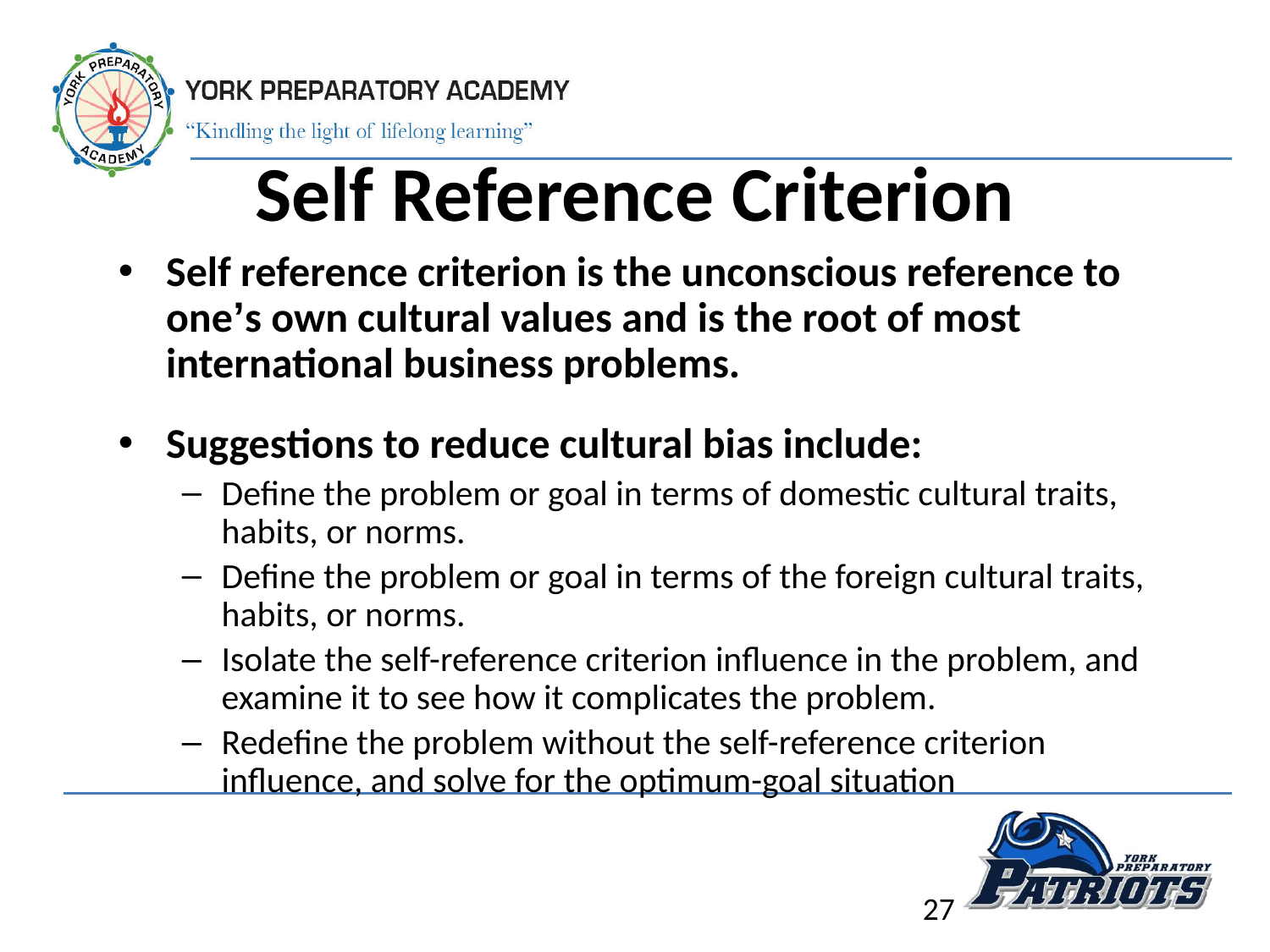

# Self Reference Criterion
Self reference criterion is the unconscious reference to one’s own cultural values and is the root of most international business problems.

Suggestions to reduce cultural bias include:
Define the problem or goal in terms of domestic cultural traits, habits, or norms.
Define the problem or goal in terms of the foreign cultural traits, habits, or norms.
Isolate the self-reference criterion influence in the problem, and examine it to see how it complicates the problem.
Redefine the problem without the self-reference criterion influence, and solve for the optimum-goal situation
27